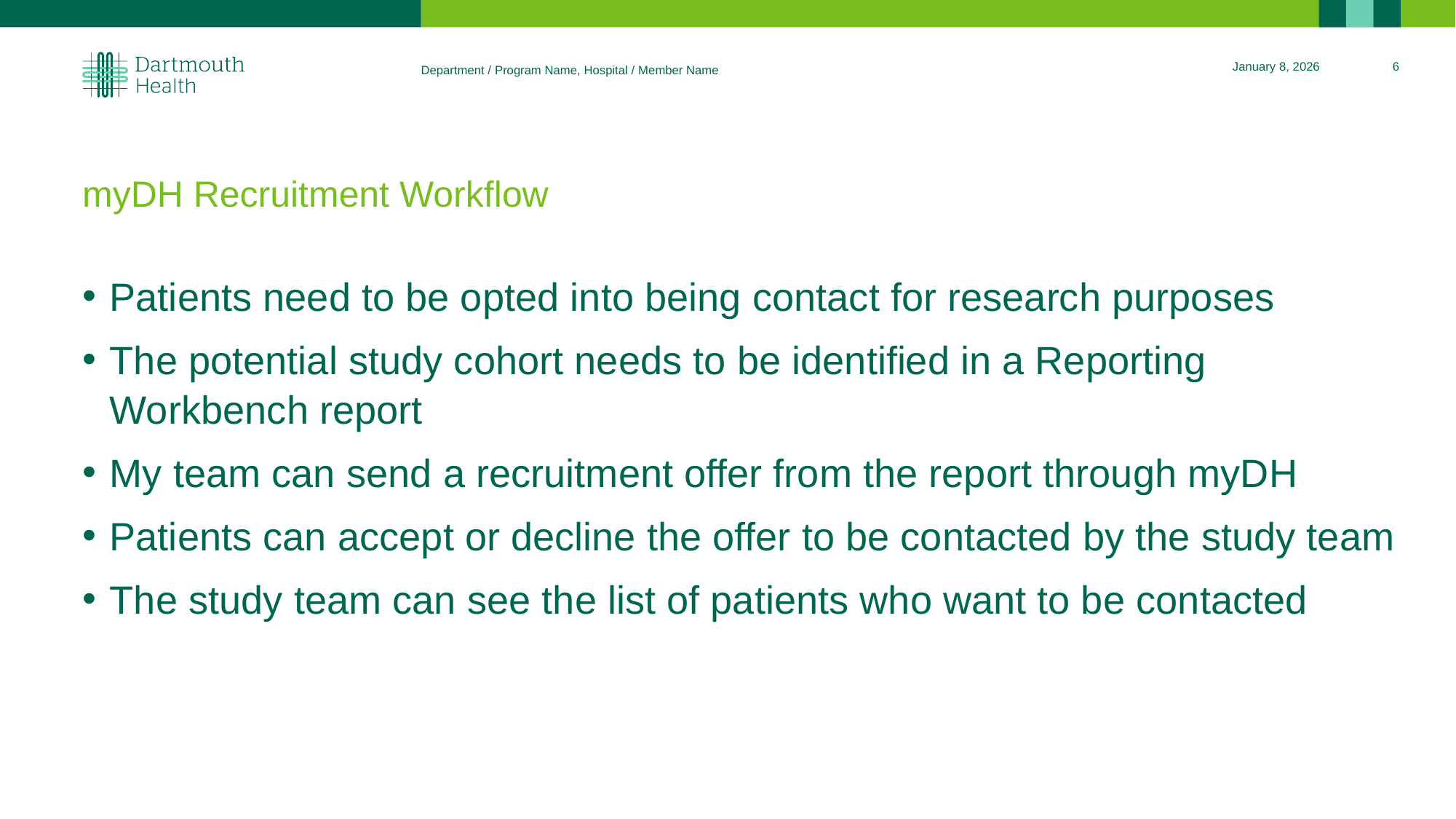

January 8, 2026
6
Department / Program Name, Hospital / Member Name
# myDH Recruitment Workflow
Patients need to be opted into being contact for research purposes
The potential study cohort needs to be identified in a Reporting Workbench report
My team can send a recruitment offer from the report through myDH
Patients can accept or decline the offer to be contacted by the study team
The study team can see the list of patients who want to be contacted